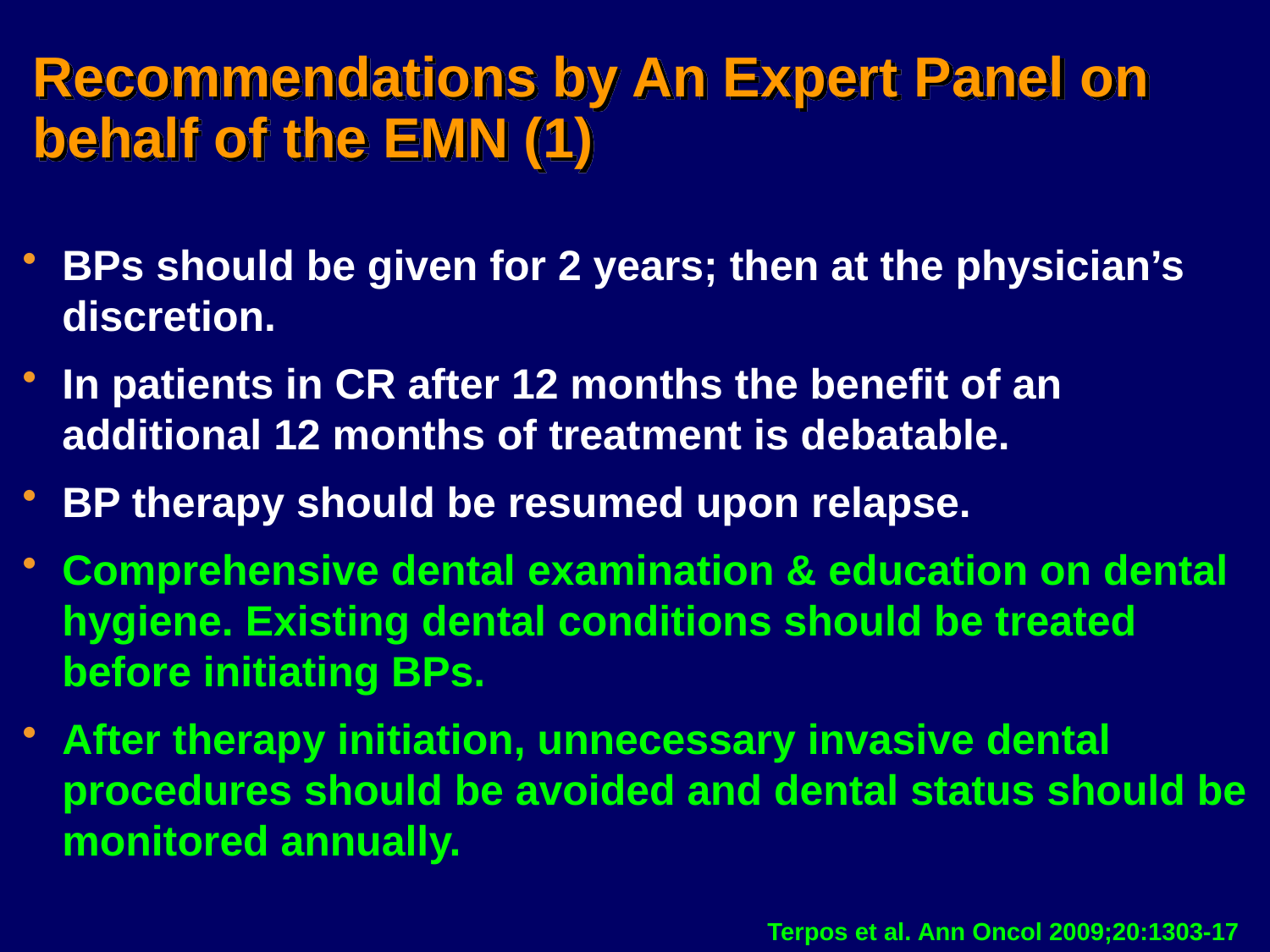

Recommendations by An Expert Panel on behalf of the EMN (1)
BPs should be given for 2 years; then at the physician’s discretion.
In patients in CR after 12 months the benefit of an additional 12 months of treatment is debatable.
BP therapy should be resumed upon relapse.
Comprehensive dental examination & education on dental hygiene. Existing dental conditions should be treated before initiating BPs.
After therapy initiation, unnecessary invasive dental procedures should be avoided and dental status should be monitored annually.
Terpos et al. Ann Oncol 2009;20:1303-17